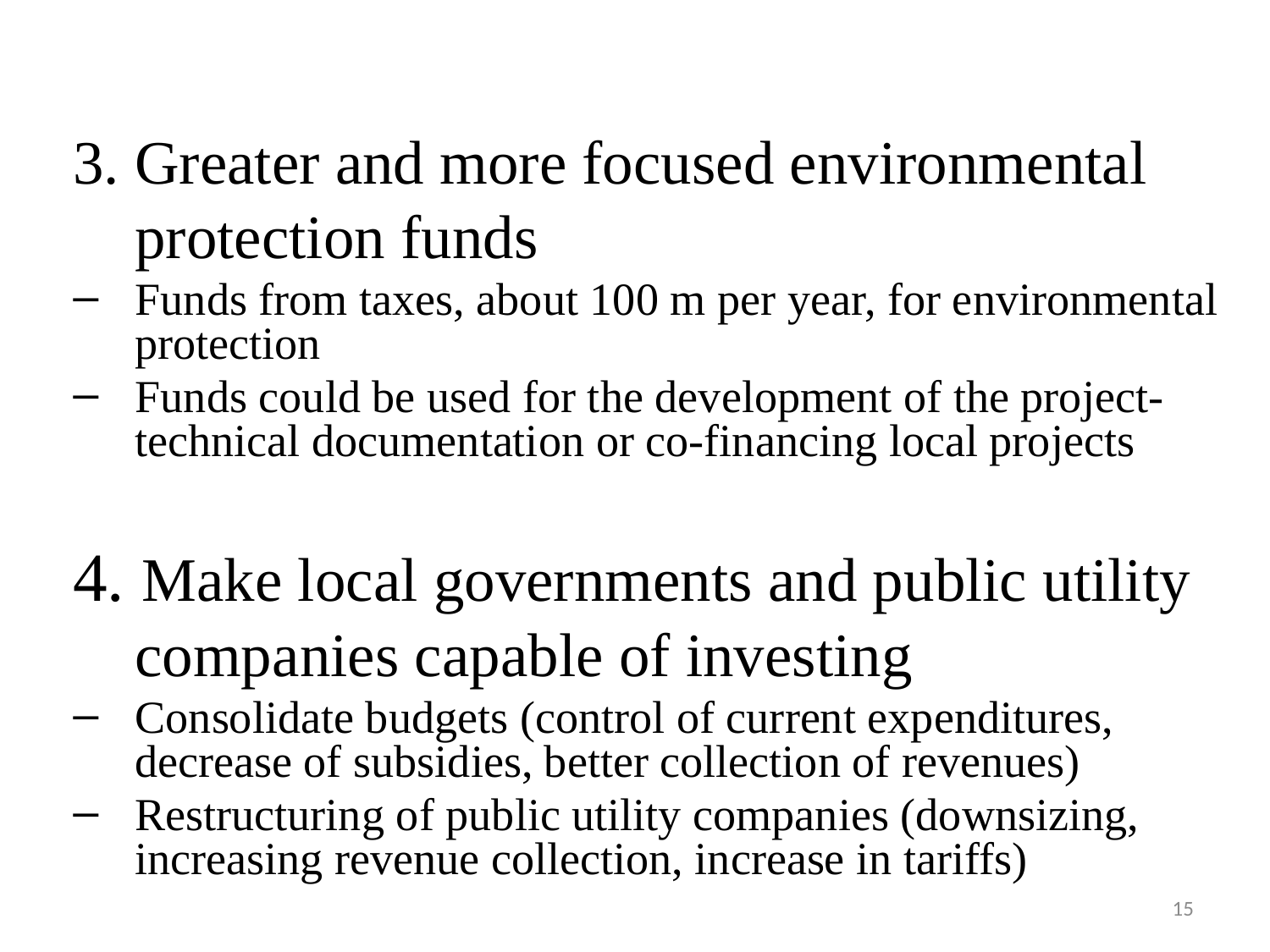

3. Greater and more focused environmental protection funds
Funds from taxes, about 100 m per year, for environmental protection
Funds could be used for the development of the project- technical documentation or co-financing local projects

4. Make local governments and public utility companies capable of investing
Consolidate budgets (control of current expenditures, decrease of subsidies, better collection of revenues)
Restructuring of public utility companies (downsizing, increasing revenue collection, increase in tariffs)
15